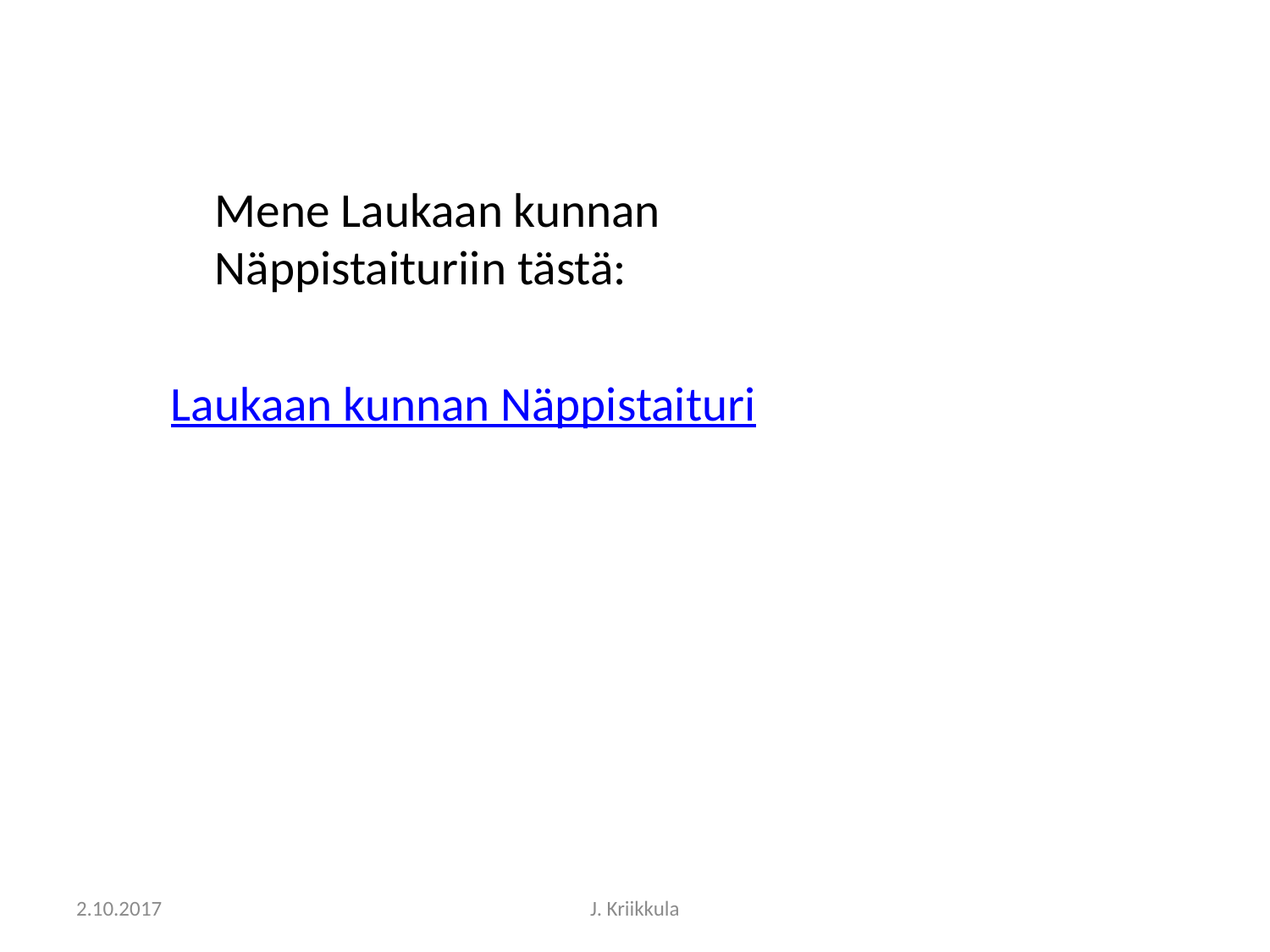

Mene Laukaan kunnan Näppistaituriin tästä:

Laukaan kunnan Näppistaituri

2.10.2017
J. Kriikkula